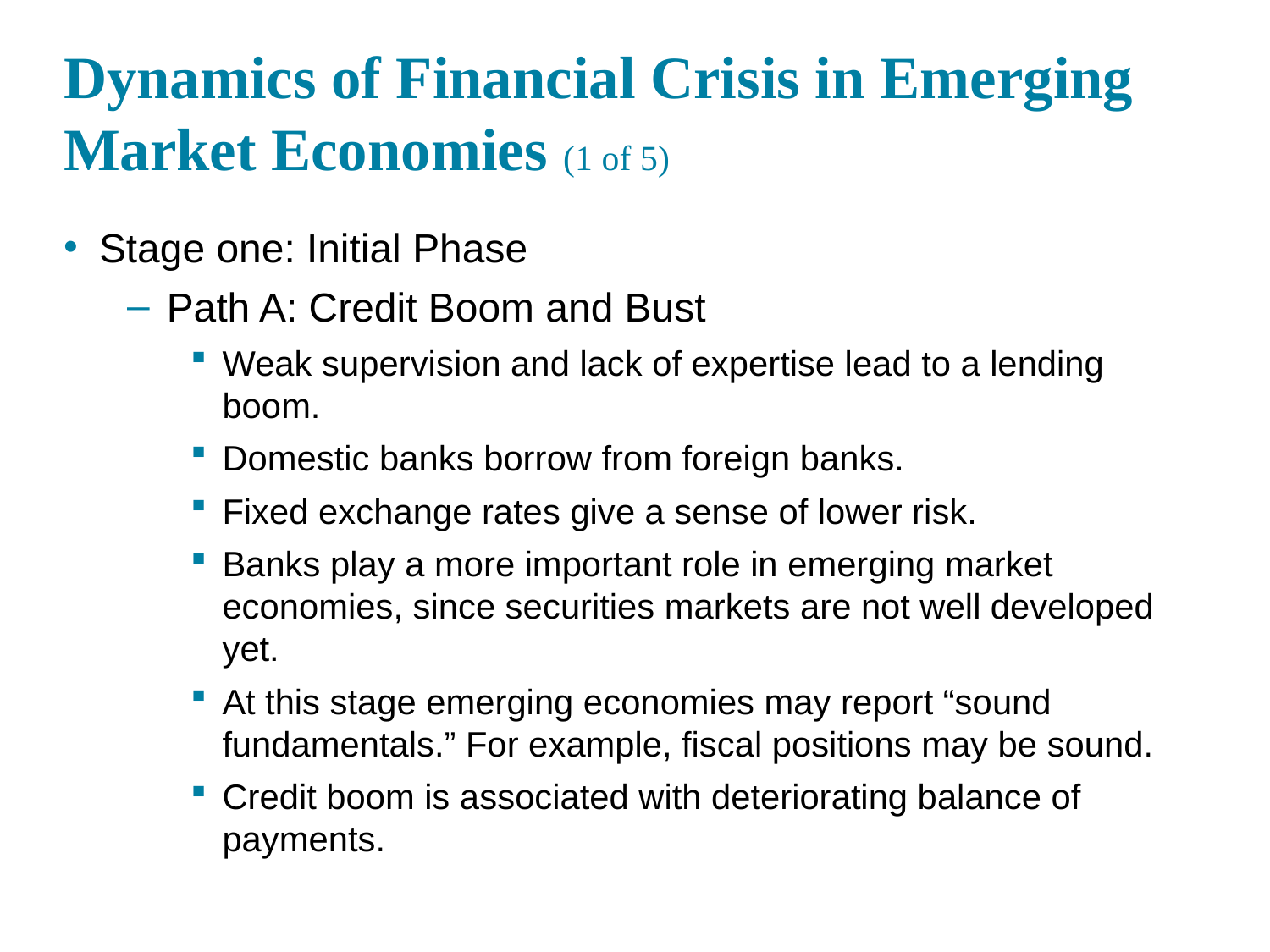

# Dynamics of Financial Crisis in Emerging Market Economies (1 of 5)
Stage one: Initial Phase
Path A: Credit Boom and Bust
Weak supervision and lack of expertise lead to a lending boom.
Domestic banks borrow from foreign banks.
Fixed exchange rates give a sense of lower risk.
Banks play a more important role in emerging market economies, since securities markets are not well developed yet.
At this stage emerging economies may report “sound fundamentals.” For example, fiscal positions may be sound.
Credit boom is associated with deteriorating balance of payments.